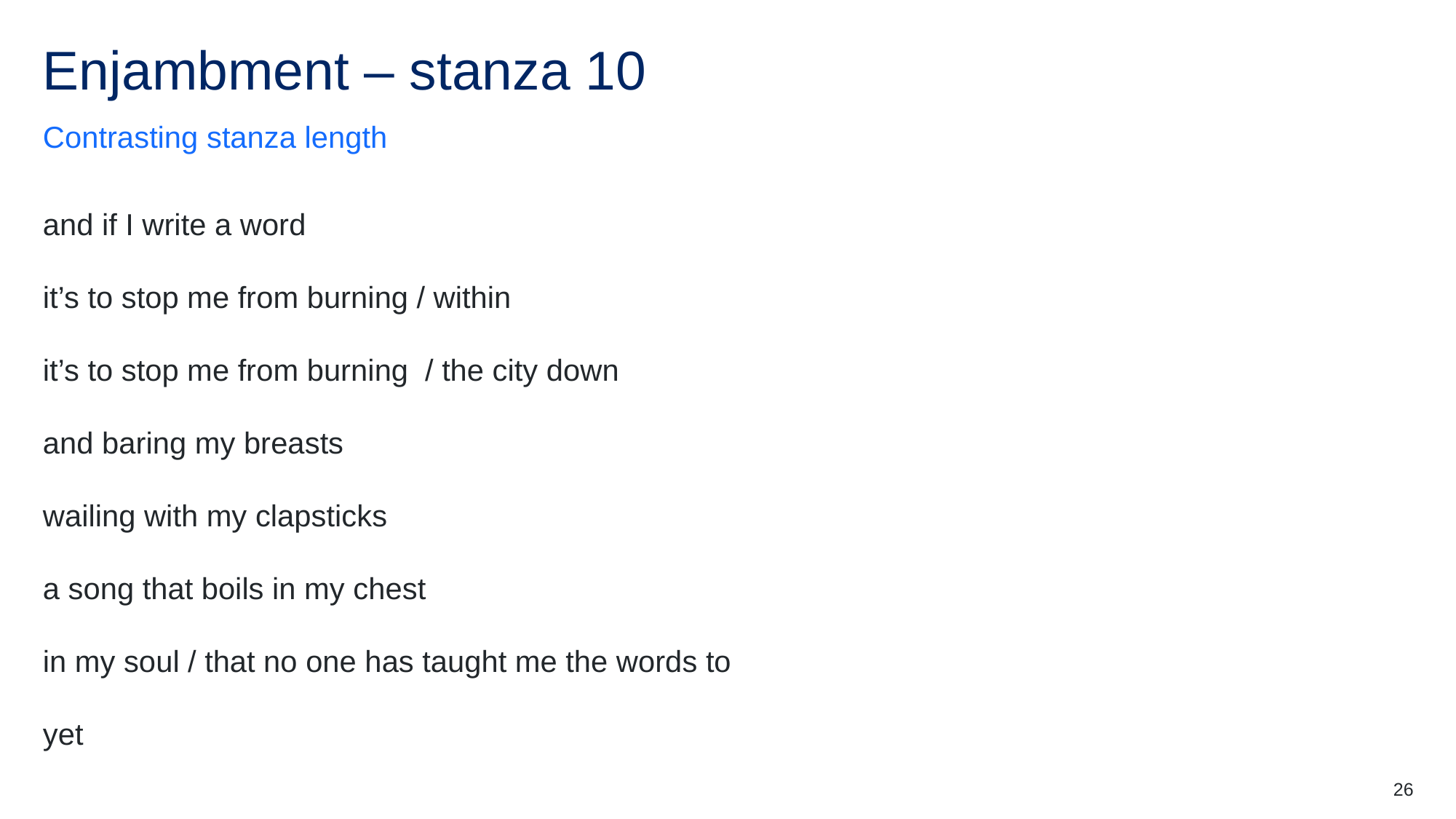

# Enjambment – stanza 10
Contrasting stanza length
and if I write a word
it’s to stop me from burning / within
it’s to stop me from burning  / the city down
and baring my breasts
wailing with my clapsticks
a song that boils in my chest
in my soul / that no one has taught me the words to
yet

26